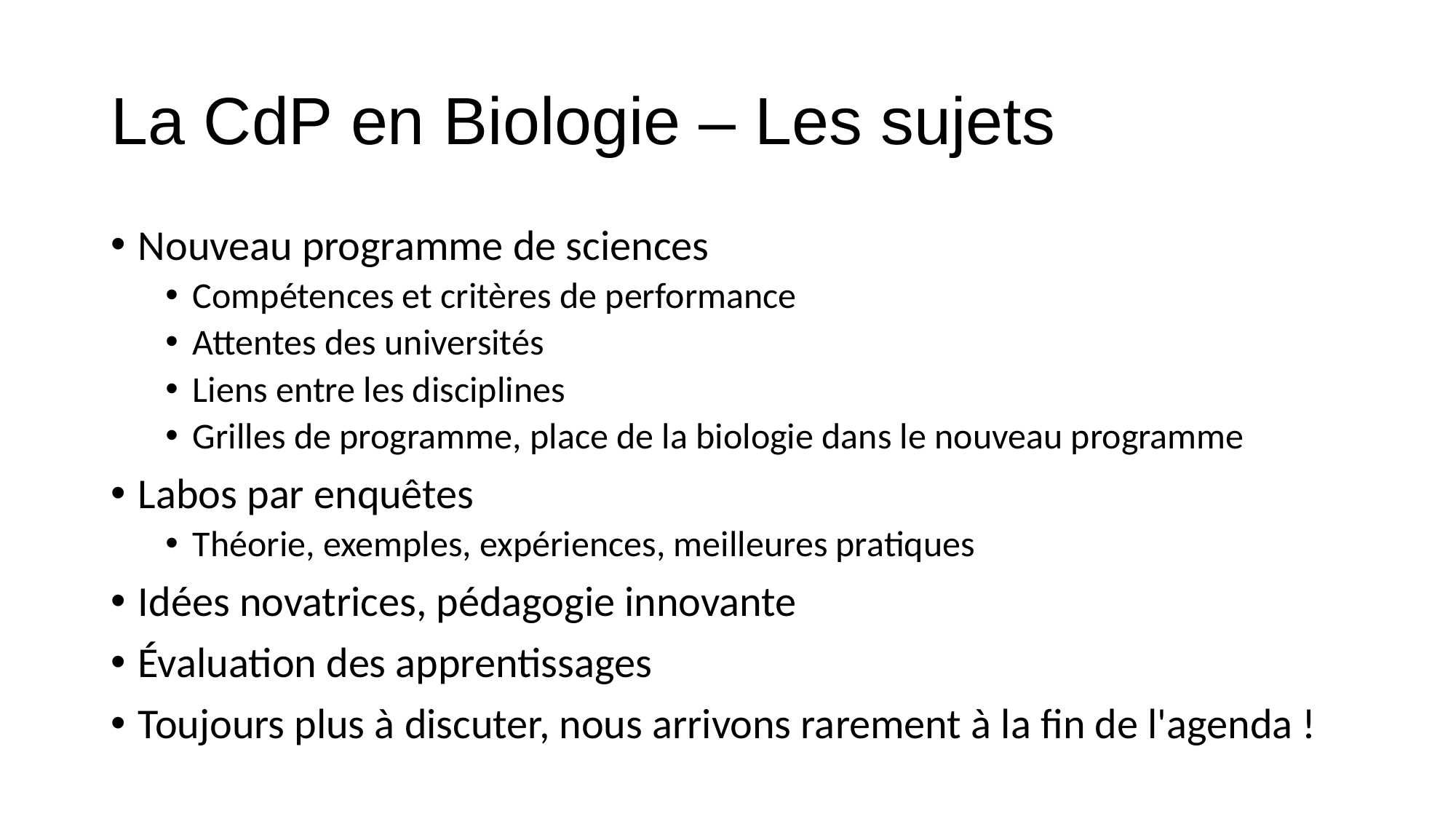

# La CdP en Biologie – Les sujets
Nouveau programme de sciences
Compétences et critères de performance
Attentes des universités
Liens entre les disciplines
Grilles de programme, place de la biologie dans le nouveau programme
Labos par enquêtes
Théorie, exemples, expériences, meilleures pratiques
Idées novatrices, pédagogie innovante
Évaluation des apprentissages
Toujours plus à discuter, nous arrivons rarement à la fin de l'agenda !